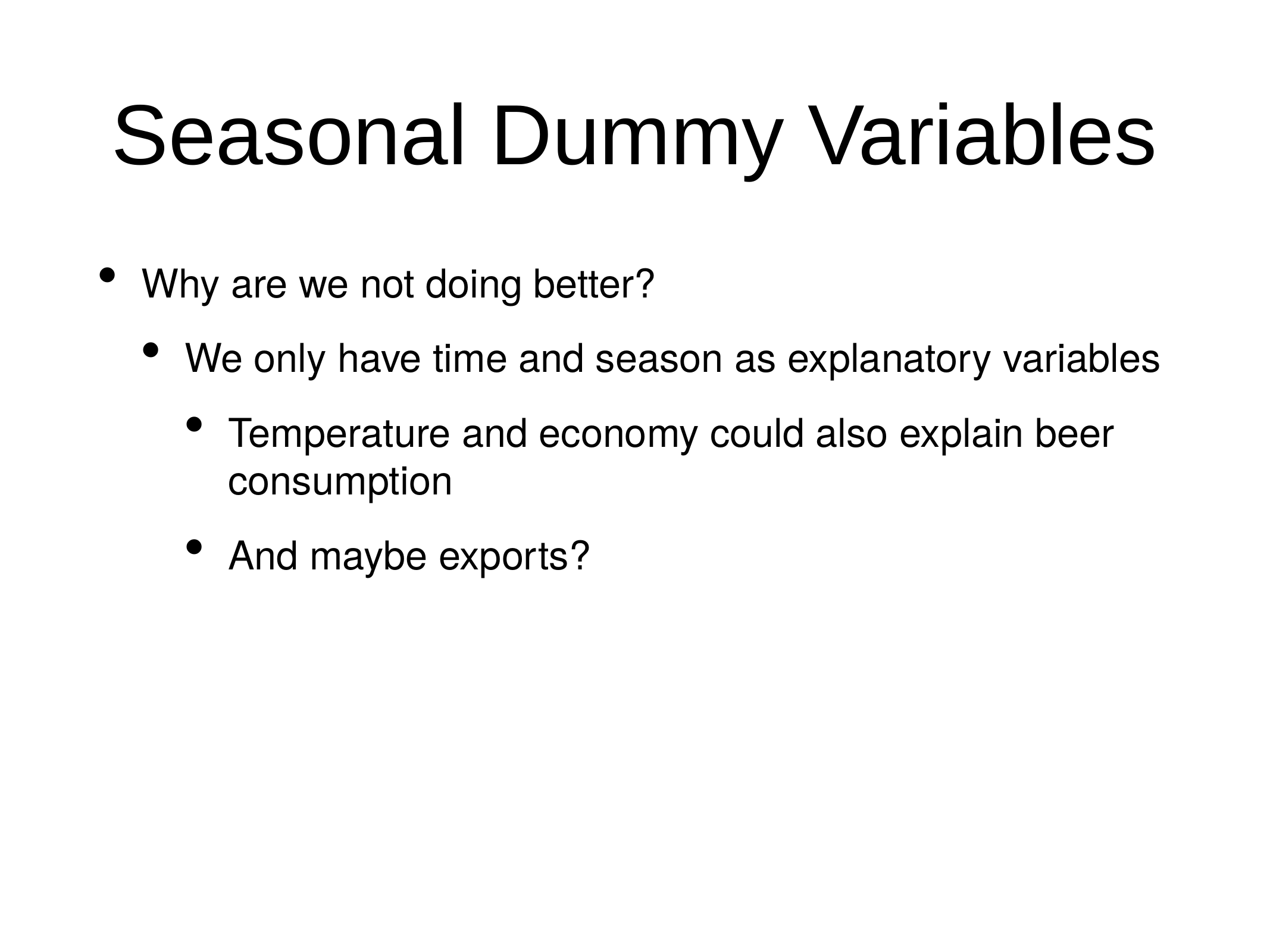

# Seasonal Dummy Variables
Why are we not doing better?
We only have time and season as explanatory variables
Temperature and economy could also explain beer consumption
And maybe exports?